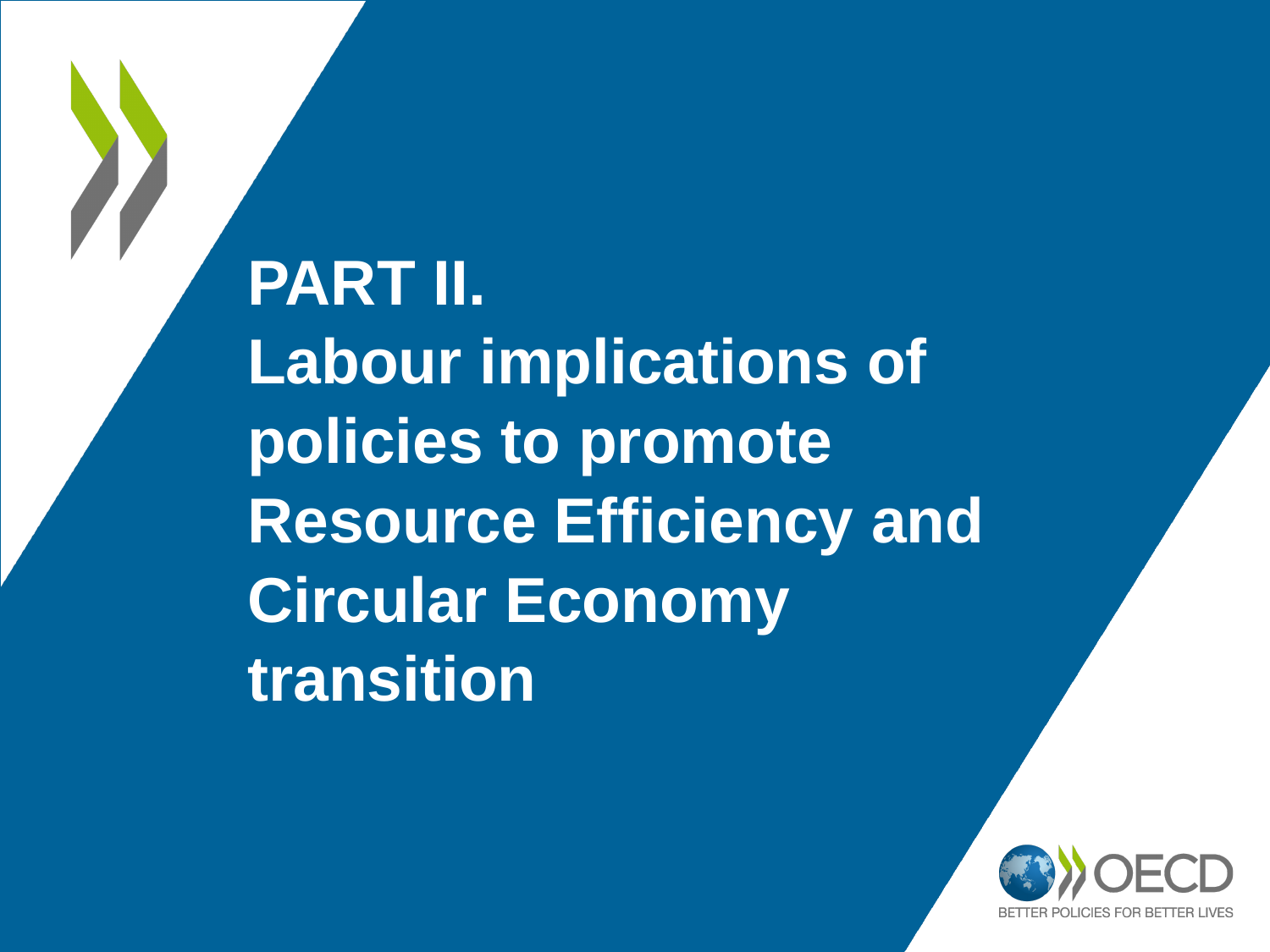

# PART II. Labour implications of policies to promote Resource Efficiency and Circular Economy transition